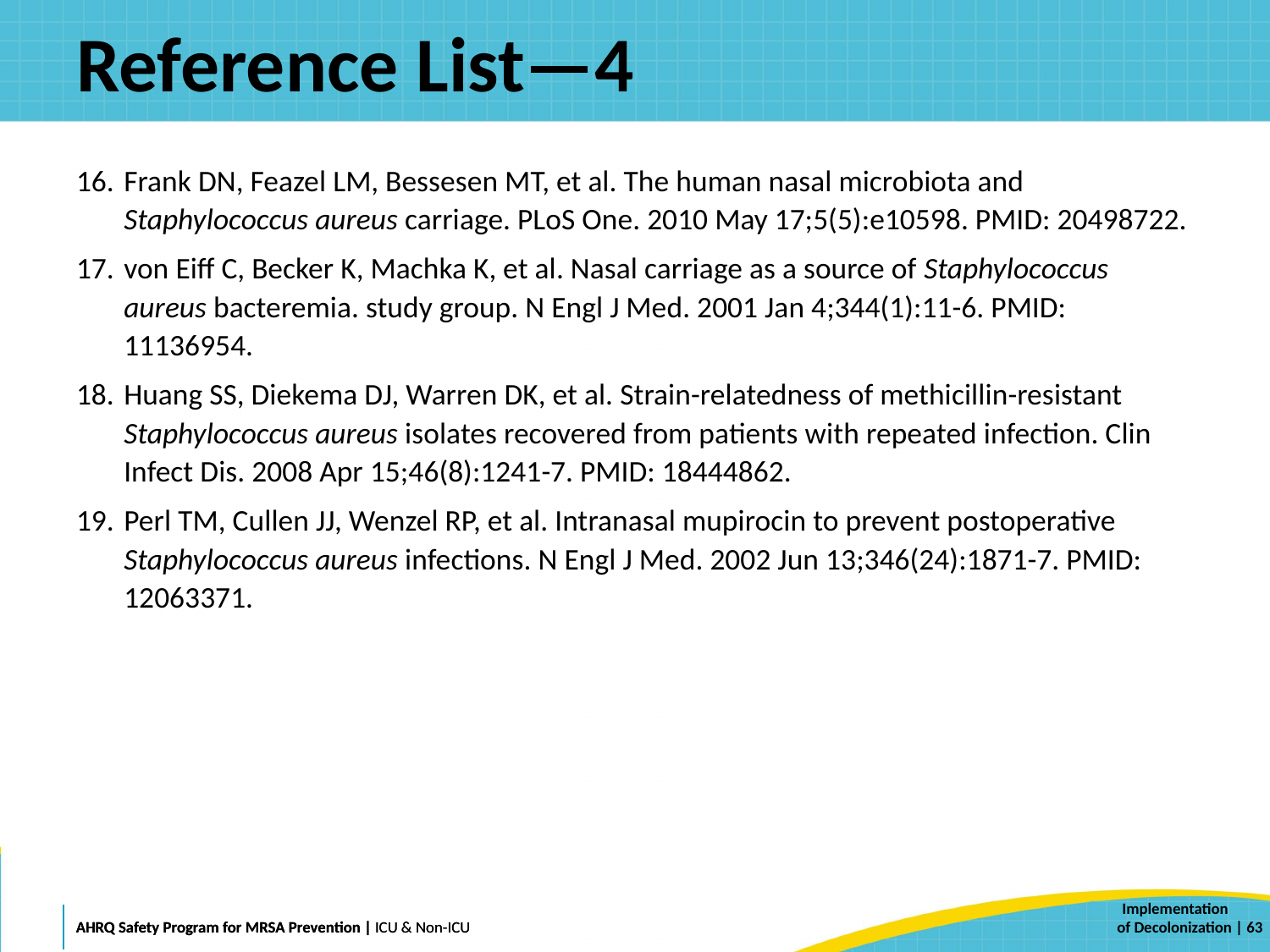

# Reference List—4
Frank DN, Feazel LM, Bessesen MT, et al. The human nasal microbiota and Staphylococcus aureus carriage. PLoS One. 2010 May 17;5(5):e10598. PMID: 20498722.
von Eiff C, Becker K, Machka K, et al. Nasal carriage as a source of Staphylococcus aureus bacteremia. study group. N Engl J Med. 2001 Jan 4;344(1):11-6. PMID: 11136954.
Huang SS, Diekema DJ, Warren DK, et al. Strain-relatedness of methicillin-resistant Staphylococcus aureus isolates recovered from patients with repeated infection. Clin Infect Dis. 2008 Apr 15;46(8):1241-7. PMID: 18444862.
Perl TM, Cullen JJ, Wenzel RP, et al. Intranasal mupirocin to prevent postoperative Staphylococcus aureus infections. N Engl J Med. 2002 Jun 13;346(24):1871-7. PMID: 12063371.
 | 63